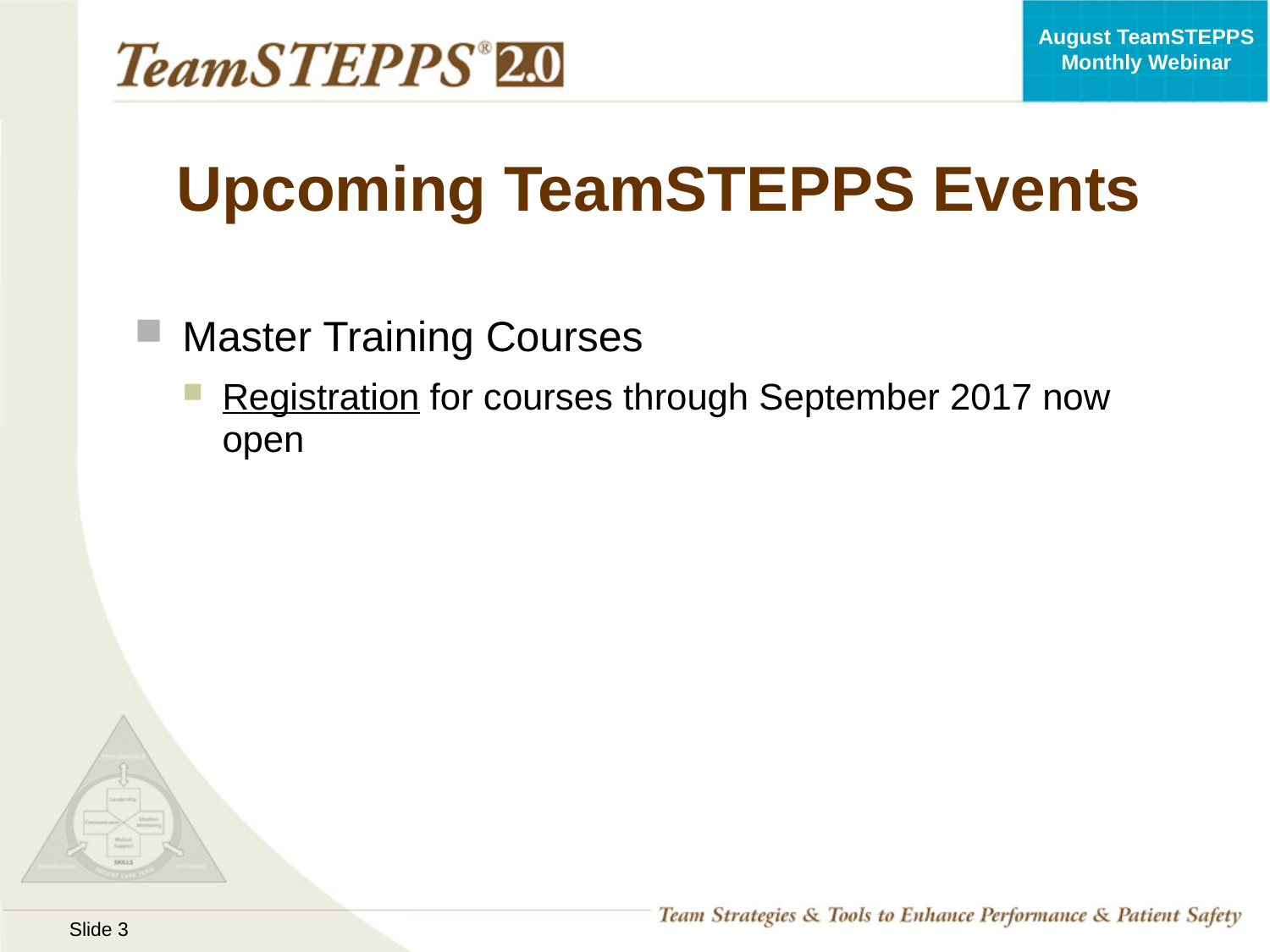

# Upcoming TeamSTEPPS Events
Master Training Courses
Registration for courses through September 2017 now open